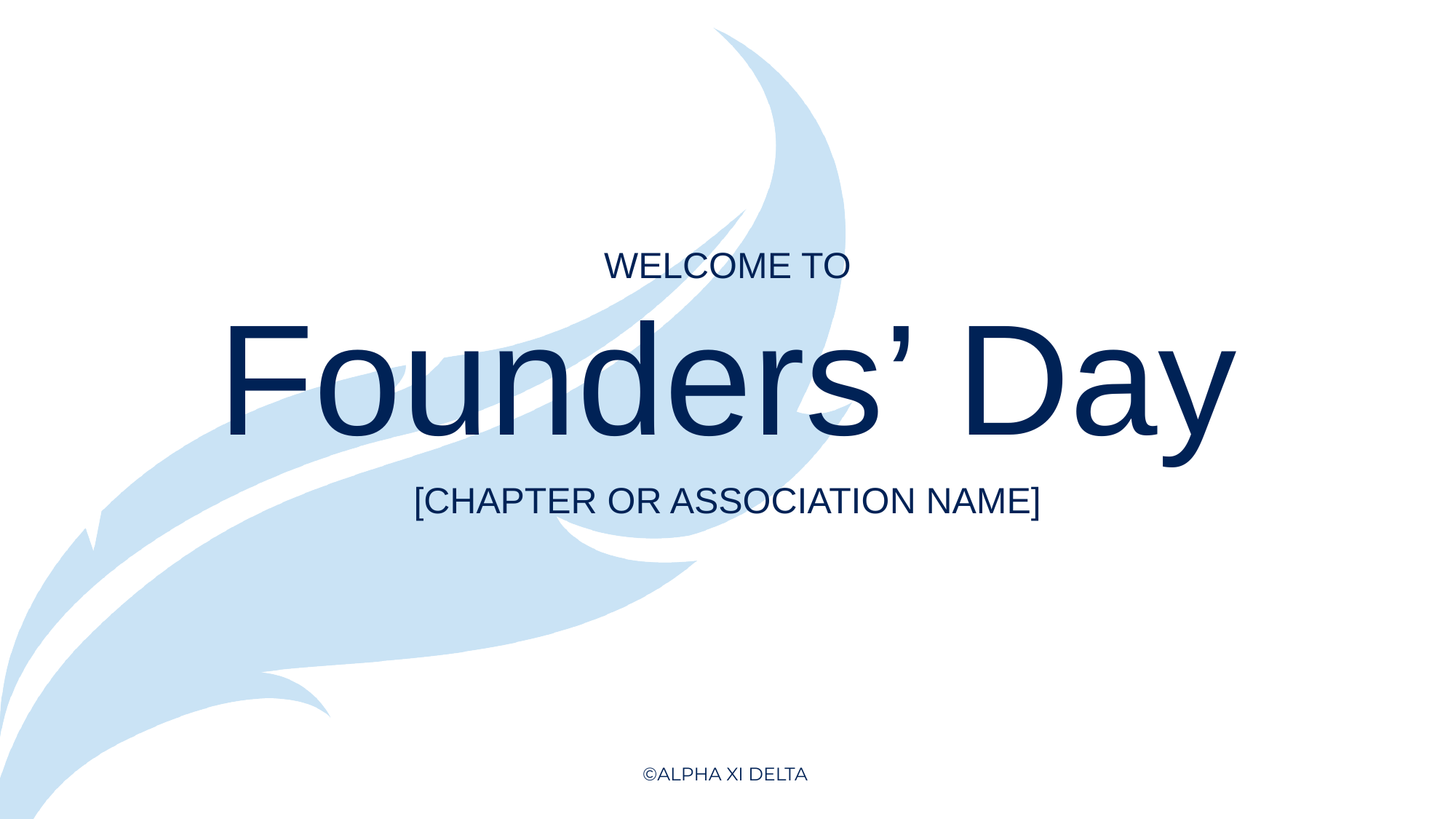

# Founders’ Day
WELCOME TO
[CHAPTER OR ASSOCIATION NAME]
©ALPHA XI DELTA